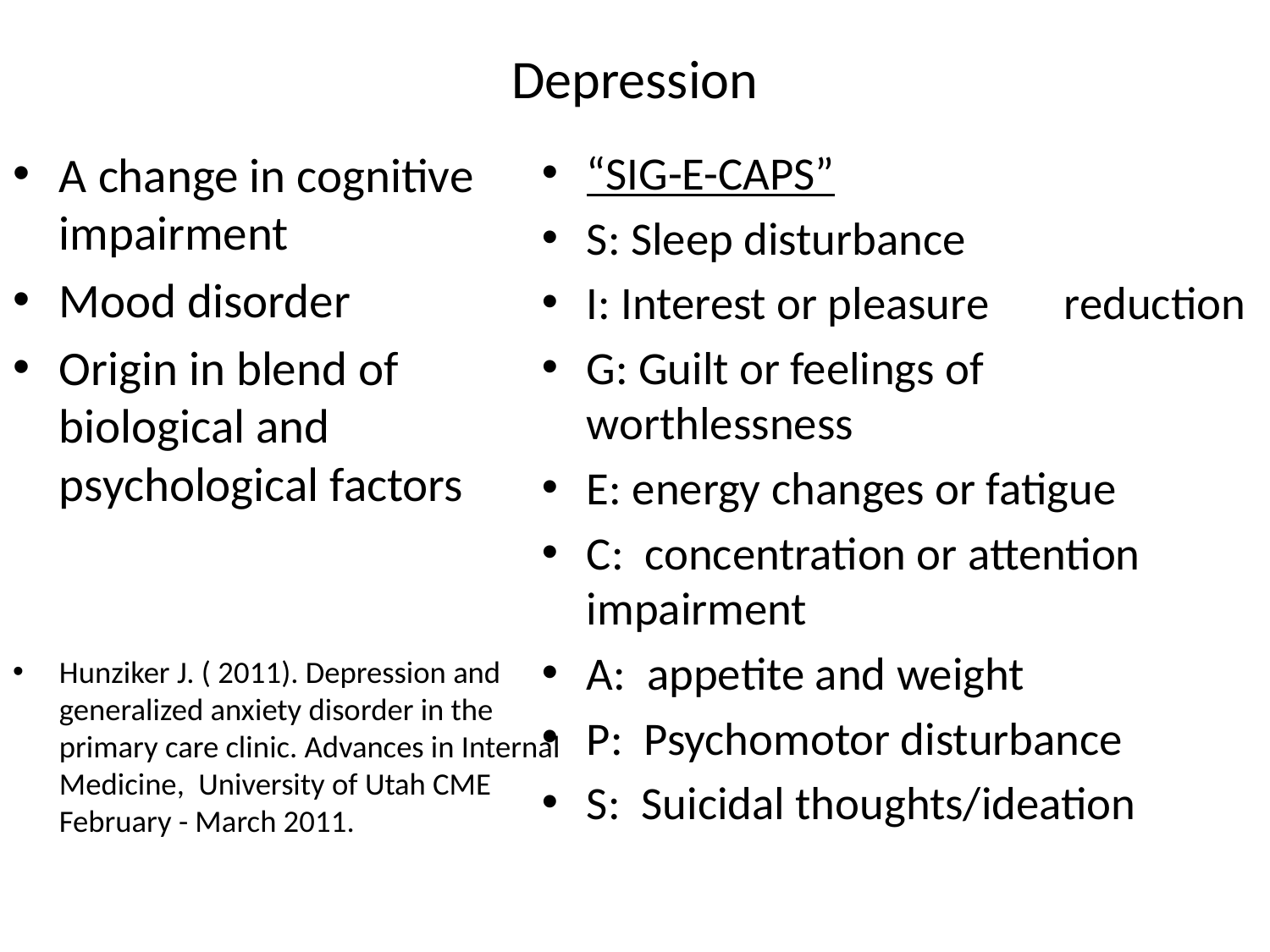

# Depression
A change in cognitive impairment
Mood disorder
Origin in blend of biological and psychological factors

Hunziker J. ( 2011). Depression and generalized anxiety disorder in the primary care clinic. Advances in Internal Medicine,  University of Utah CME February - March 2011.
“SIG-E-CAPS”
S: Sleep disturbance
I: Interest or pleasure 	reduction
G: Guilt or feelings of 	worthlessness
E: energy changes or fatigue
C:  concentration or attention 	impairment
A:  appetite and weight
P:  Psychomotor disturbance
S:  Suicidal thoughts/ideation